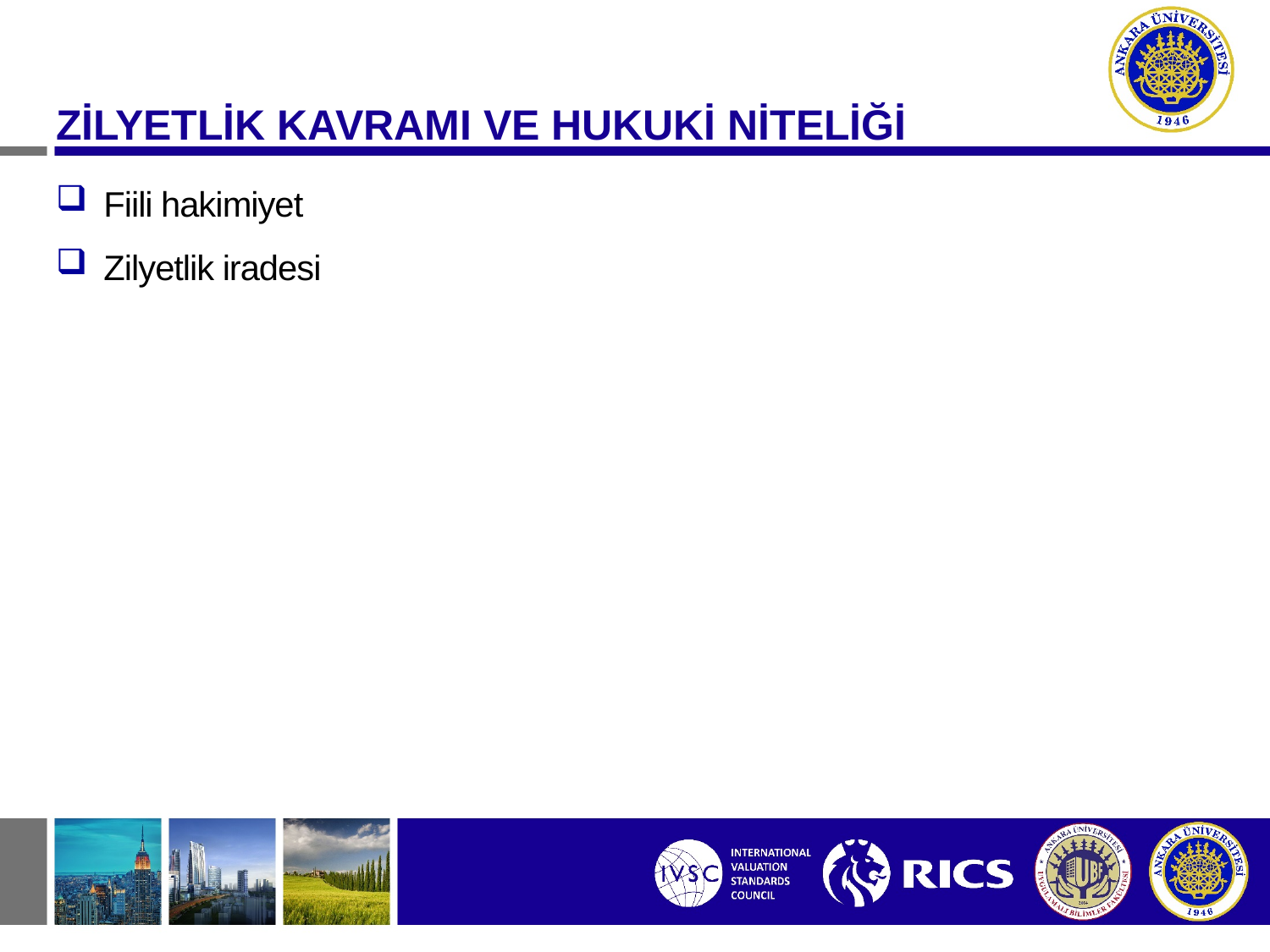

ZİLYETLİK KAVRAMI VE HUKUKİ NİTELİĞİ
Fiili hakimiyet
Zilyetlik iradesi